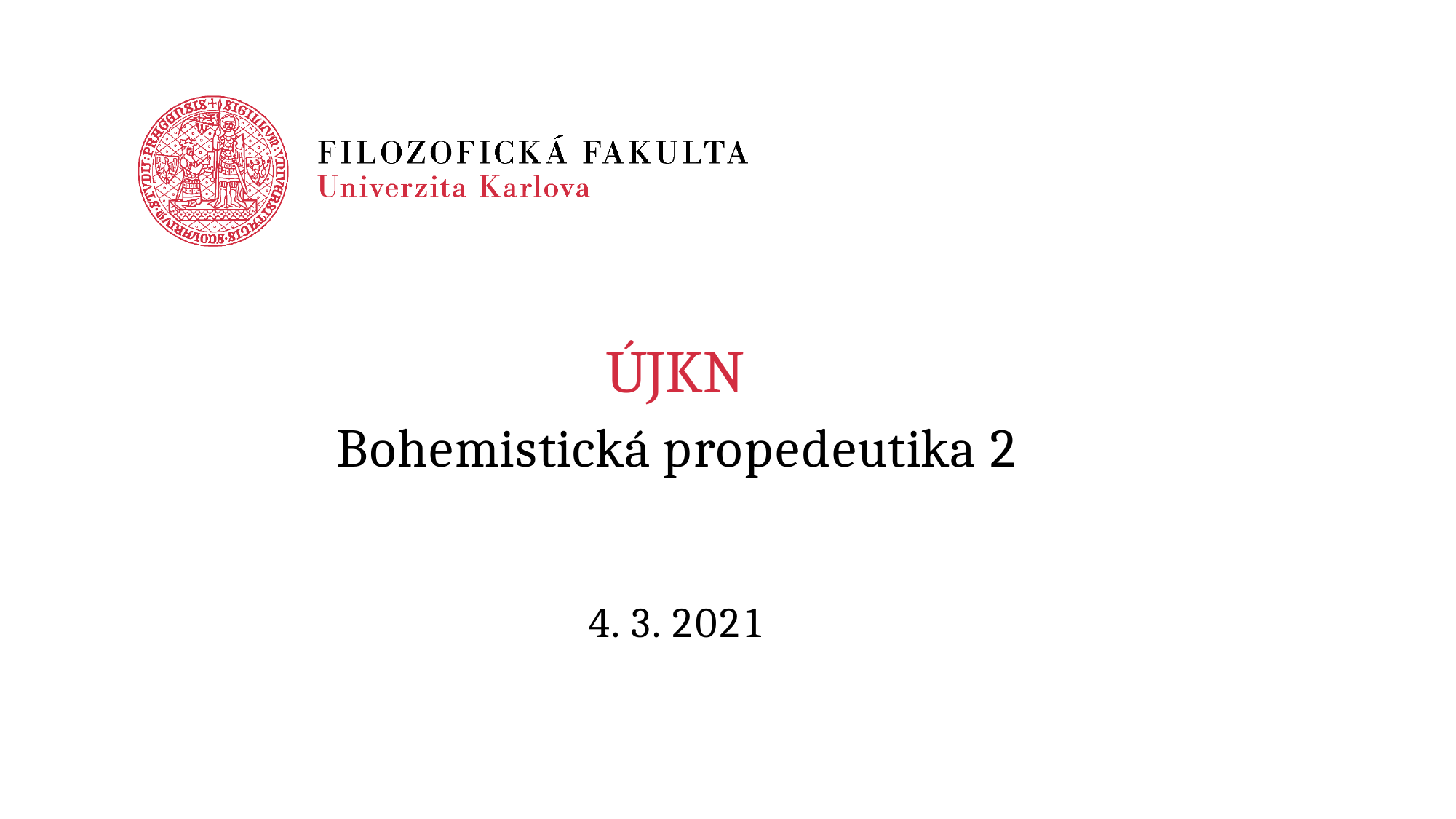

ÚJKN
# Bohemistická propedeutika 2
4. 3. 2021